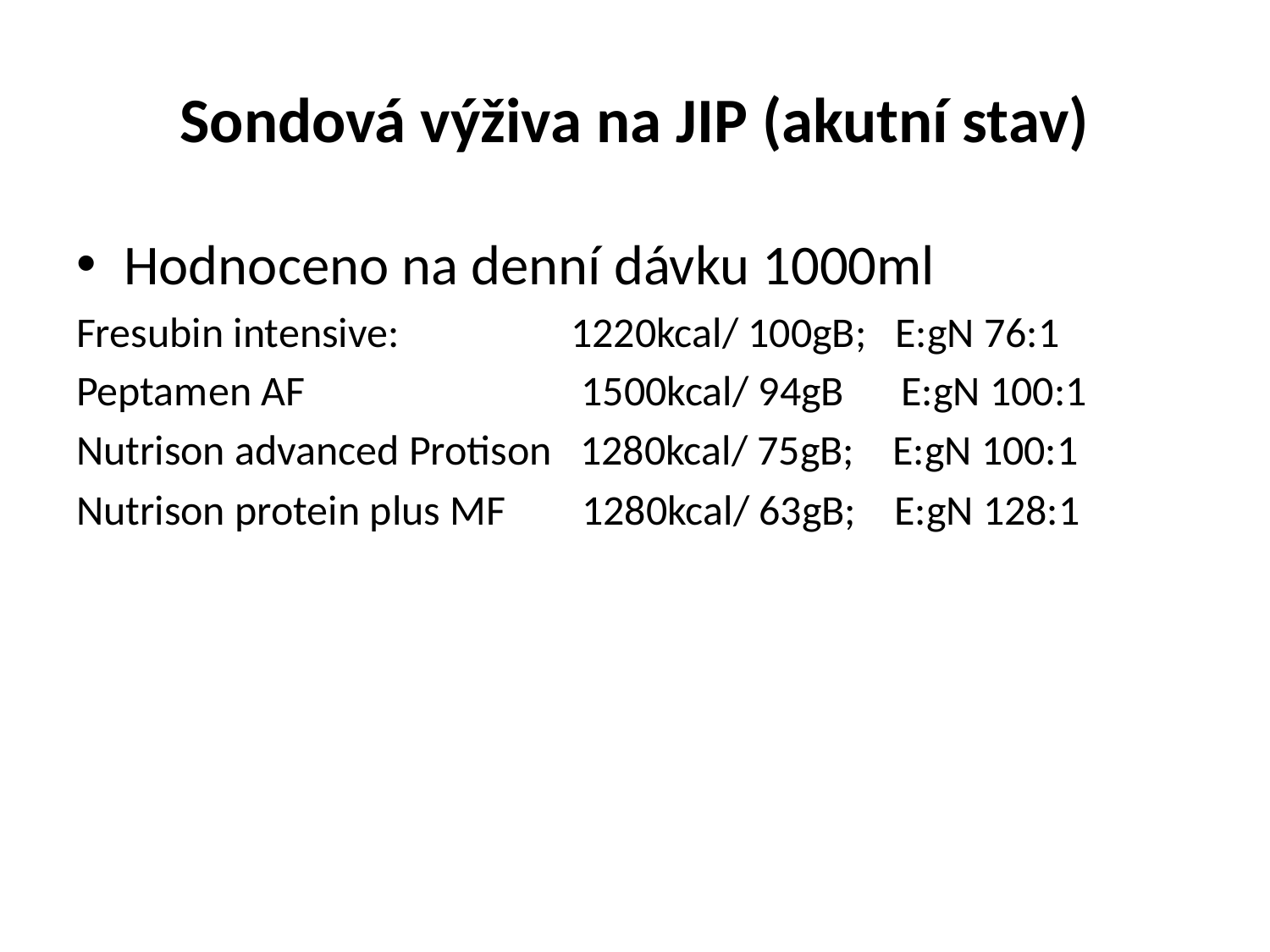

# Sondová výživa na JIP (akutní stav)
Hodnoceno na denní dávku 1000ml
Fresubin intensive:                  1220kcal/ 100gB;   E:gN 76:1
Peptamen AF                             1500kcal/ 94gB      E:gN 100:1
Nutrison advanced Protison   1280kcal/ 75gB;    E:gN 100:1
Nutrison protein plus MF        1280kcal/ 63gB;    E:gN 128:1